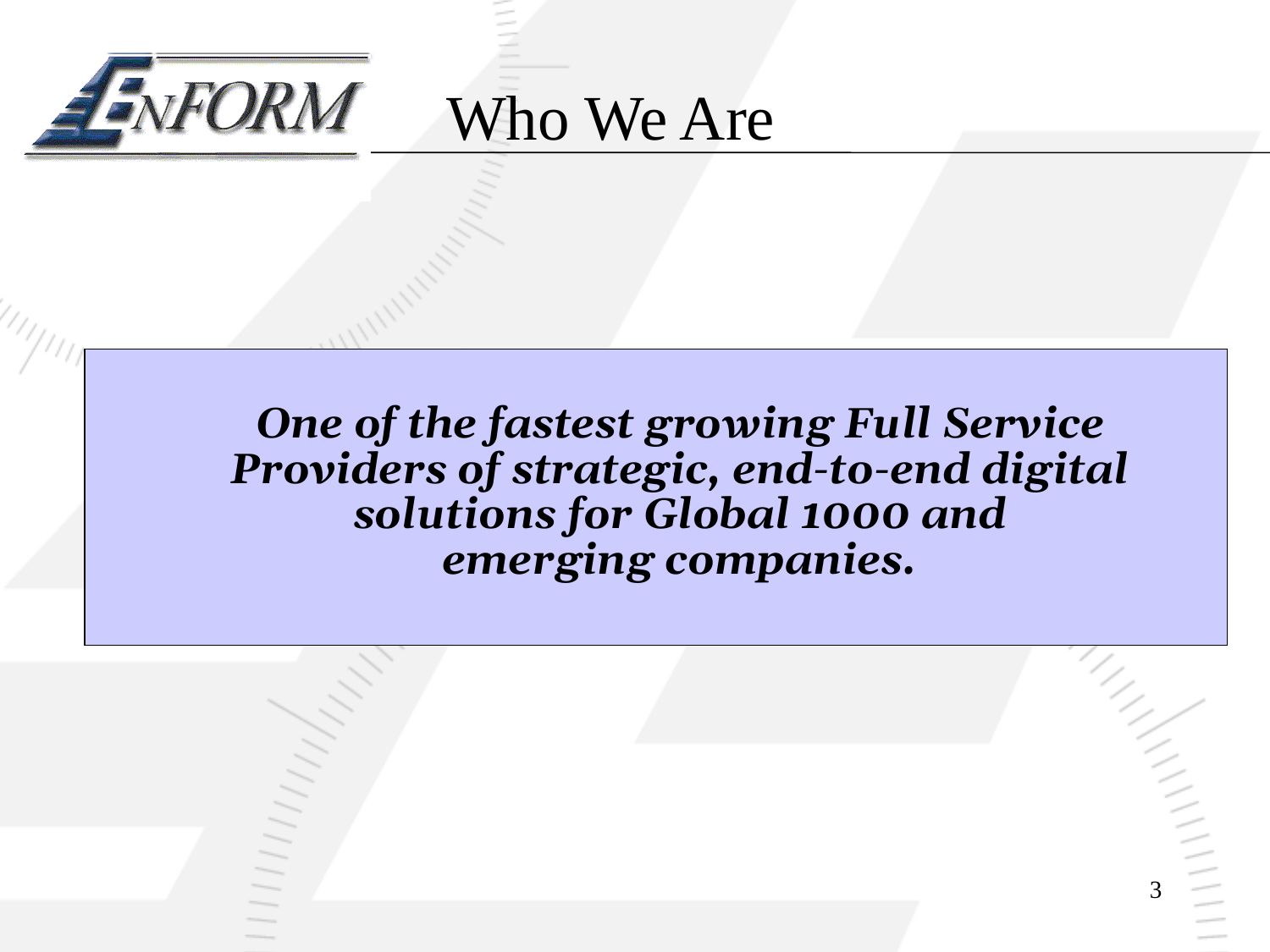

# Who We Are
One of the fastest growing Full Service
Providers of strategic, end-to-end digital
solutions for Global 1000 and
emerging companies.

3